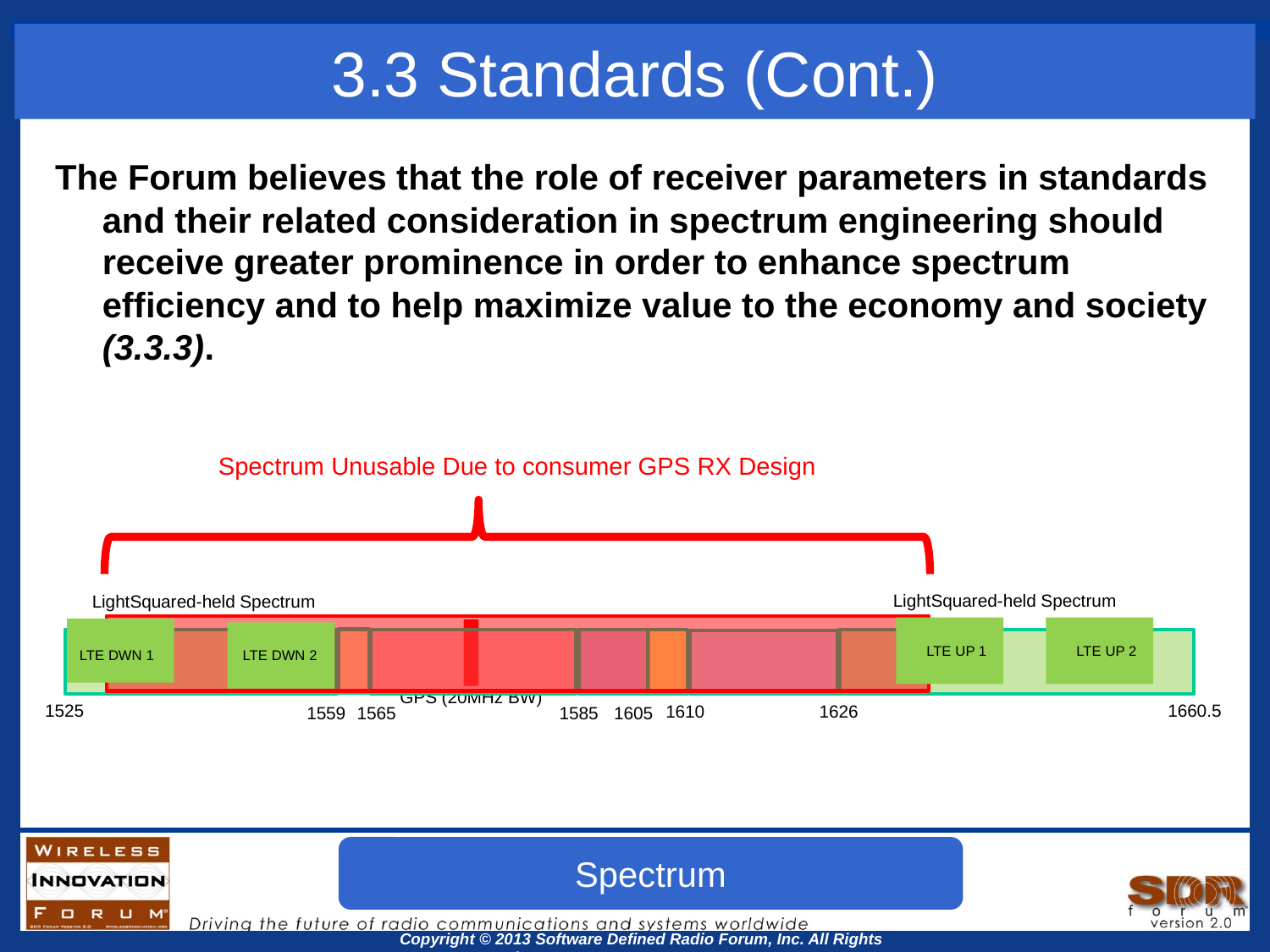

# 3.3 Standards (Cont.)
The Forum believes that the role of receiver parameters in standards and their related consideration in spectrum engineering should receive greater prominence in order to enhance spectrum efficiency and to help maximize value to the economy and society (3.3.3).

Spectrum Unusable Due to consumer GPS RX Design

LightSquared-held Spectrum
LightSquared-held Spectrum

LTE DWN 2

LTE UP 1

LTE UP 2

LTE DWN 1

1660.5
1525
1610
1626
1585
1565
1605
1559

GPS (20MHz BW)
“Consumer” GPS
Spectrum